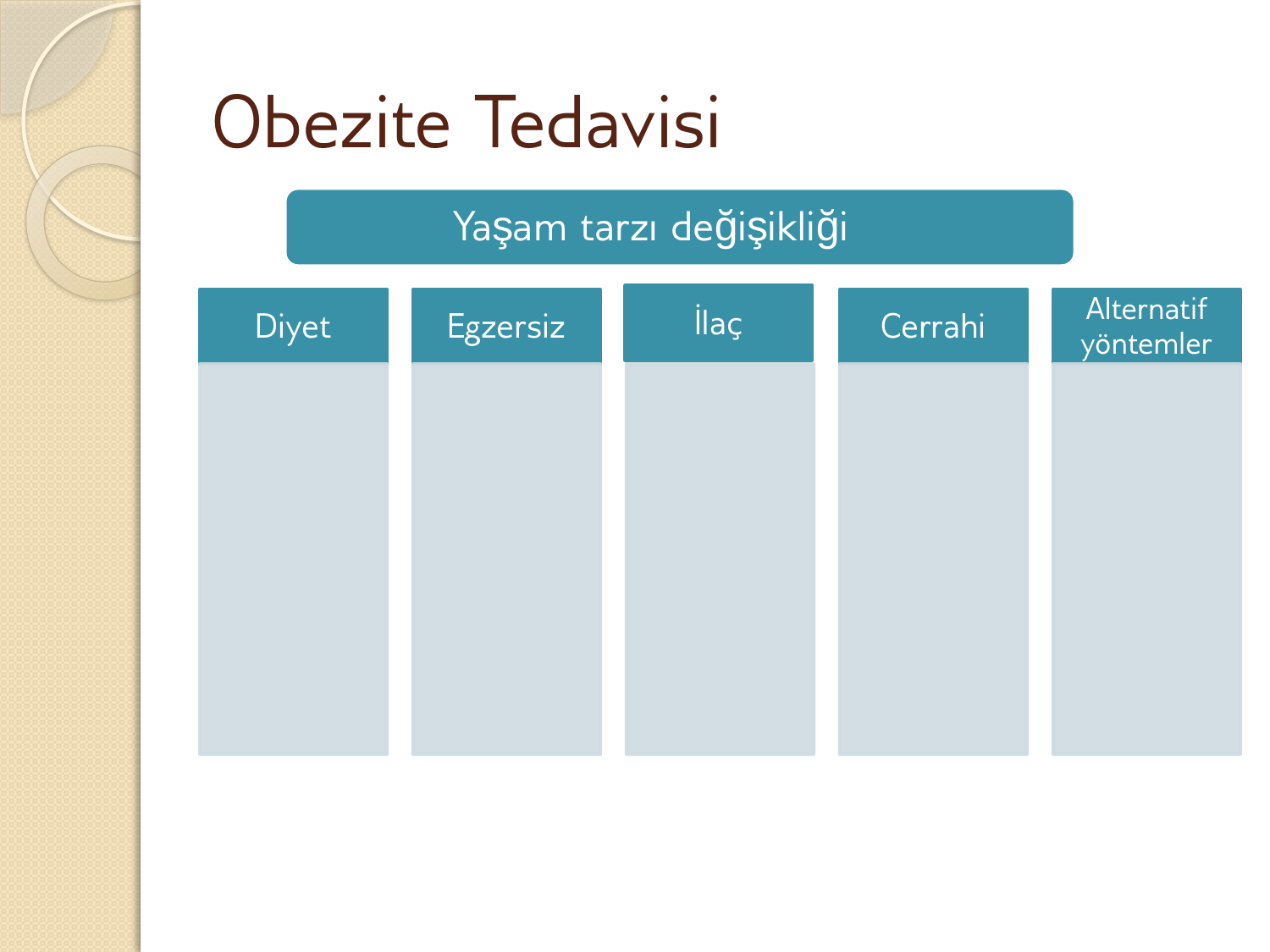

# Obezite Tedavisi
Diyet
Egzersiz
İlaç
Cerrahi
Alternatif yöntemler
                   Yaşam tarzı değişikliği